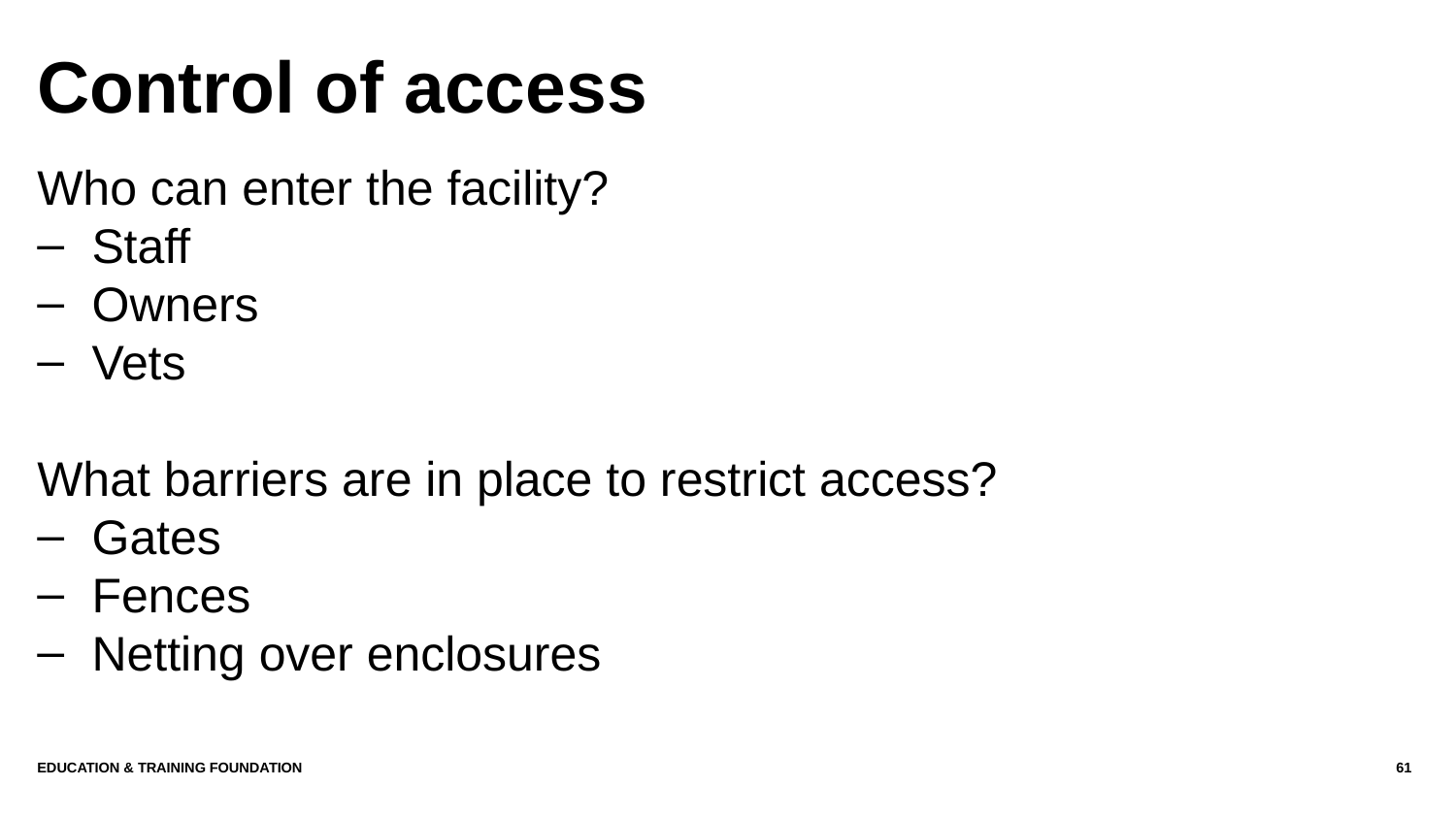

# Control of access
Who can enter the facility?
Staff
Owners
Vets

What barriers are in place to restrict access?
Gates
Fences
Netting over enclosures
Education & Training Foundation
61